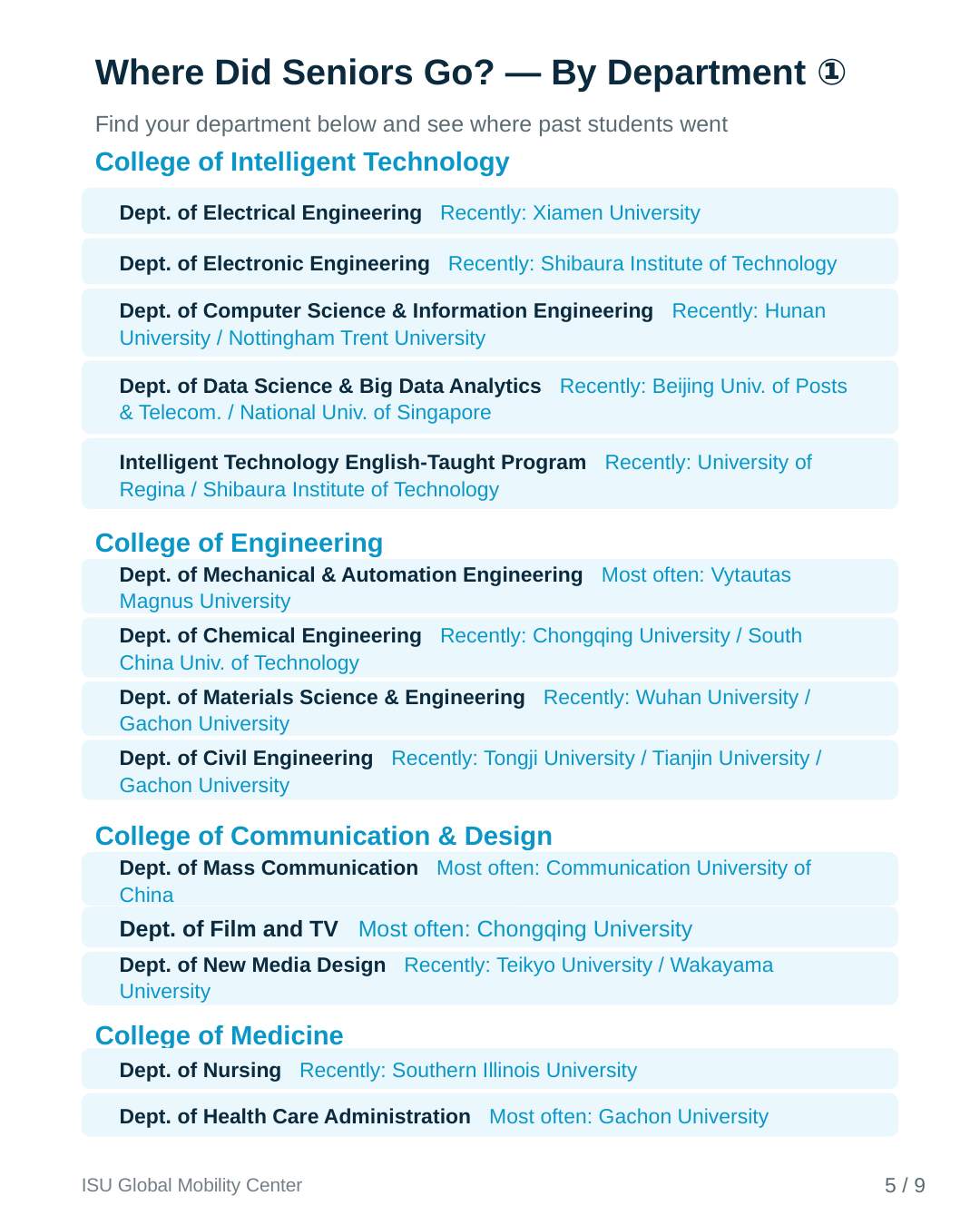

Where Did Seniors Go? — By Department ①
Find your department below and see where past students went
College of Intelligent Technology

Dept. of Electrical Engineering   Recently: Xiamen University

Dept. of Electronic Engineering   Recently: Shibaura Institute of Technology

Dept. of Computer Science & Information Engineering   Recently: Hunan University / Nottingham Trent University

Dept. of Data Science & Big Data Analytics   Recently: Beijing Univ. of Posts & Telecom. / National Univ. of Singapore

Intelligent Technology English-Taught Program   Recently: University of Regina / Shibaura Institute of Technology
College of Engineering

Dept. of Mechanical & Automation Engineering   Most often: Vytautas Magnus University

Dept. of Chemical Engineering   Recently: Chongqing University / South China Univ. of Technology

Dept. of Materials Science & Engineering   Recently: Wuhan University / Gachon University

Dept. of Civil Engineering   Recently: Tongji University / Tianjin University / Gachon University
College of Communication & Design

Dept. of Mass Communication   Most often: Communication University of China

Dept. of Film and TV   Most often: Chongqing University

Dept. of New Media Design   Recently: Teikyo University / Wakayama University
College of Medicine

Dept. of Nursing   Recently: Southern Illinois University

Dept. of Health Care Administration   Most often: Gachon University
ISU Global Mobility Center
5 / 9